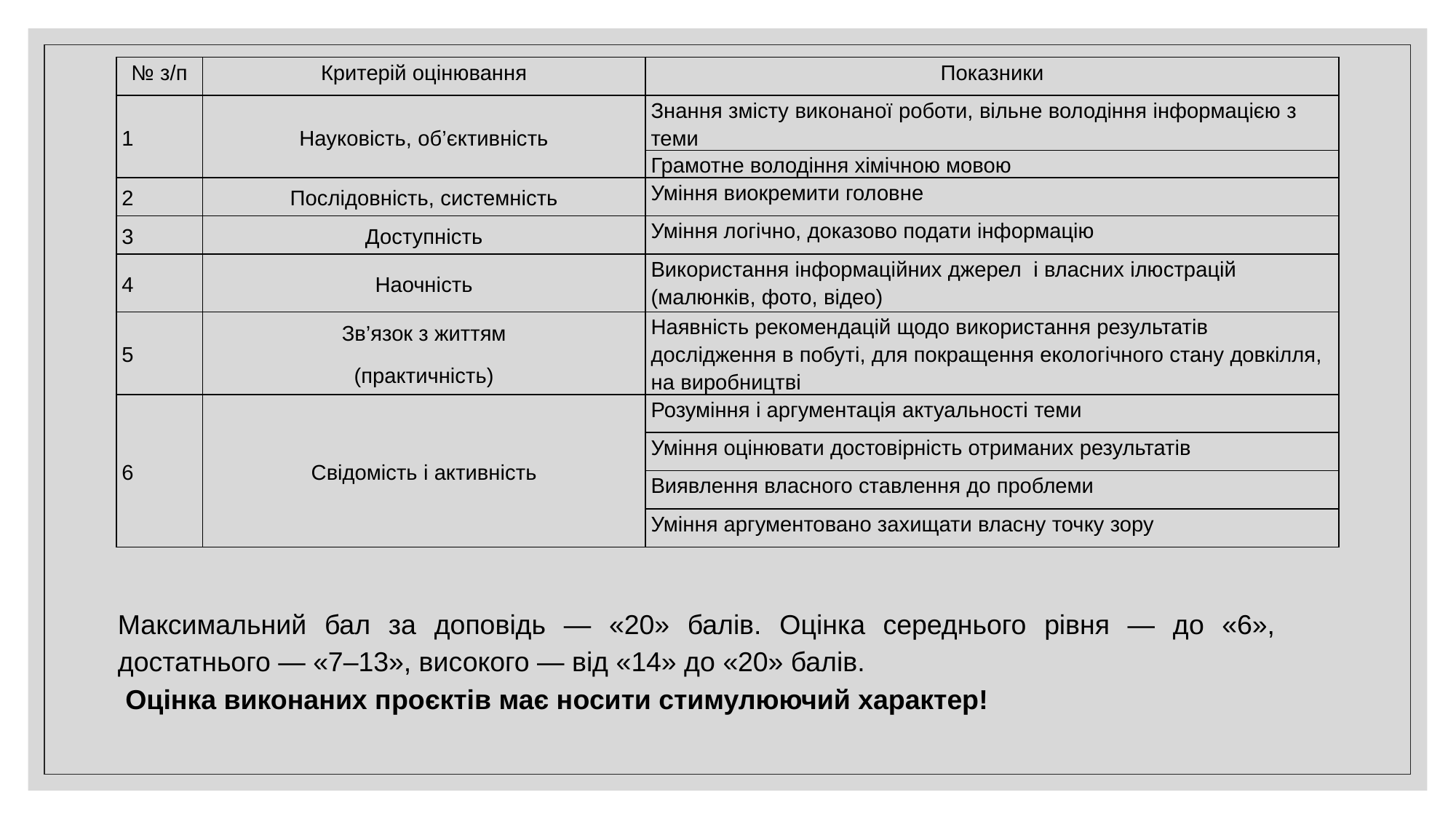

| № з/п | Критерій оцінювання | Показники |
| --- | --- | --- |
| 1 | Науковість, об’єктивність | Знання змісту виконаної роботи, вільне володіння інформацією з теми |
|  |  | Грамотне володіння хімічною мовою |
| 2 | Послідовність, системність | Уміння виокремити головне |
| 3 | Доступність | Уміння логічно, доказово подати інформацію |
| 4 | Наочність | Використання інформаційних джерел і власних ілюстрацій (малюнків, фото, відео) |
| 5 | Зв’язок з життям (практичність) | Наявність рекомендацій щодо використання результатів дослідження в побуті, для покращення екологічного стану довкілля, на виробництві |
| 6 | Свідомість і активність | Розуміння і аргументація актуальності теми |
|  |  | Уміння оцінювати достовірність отриманих результатів |
|  |  | Виявлення власного ставлення до проблеми |
|  |  | Уміння аргументовано захищати власну точку зору |
Максимальний бал за доповідь — «20» балів. Оцінка середнього рівня — до «6», достатнього — «7–13», високого — від «14» до «20» балів.
 Оцінка виконаних проєктів має носити стимулюючий характер!